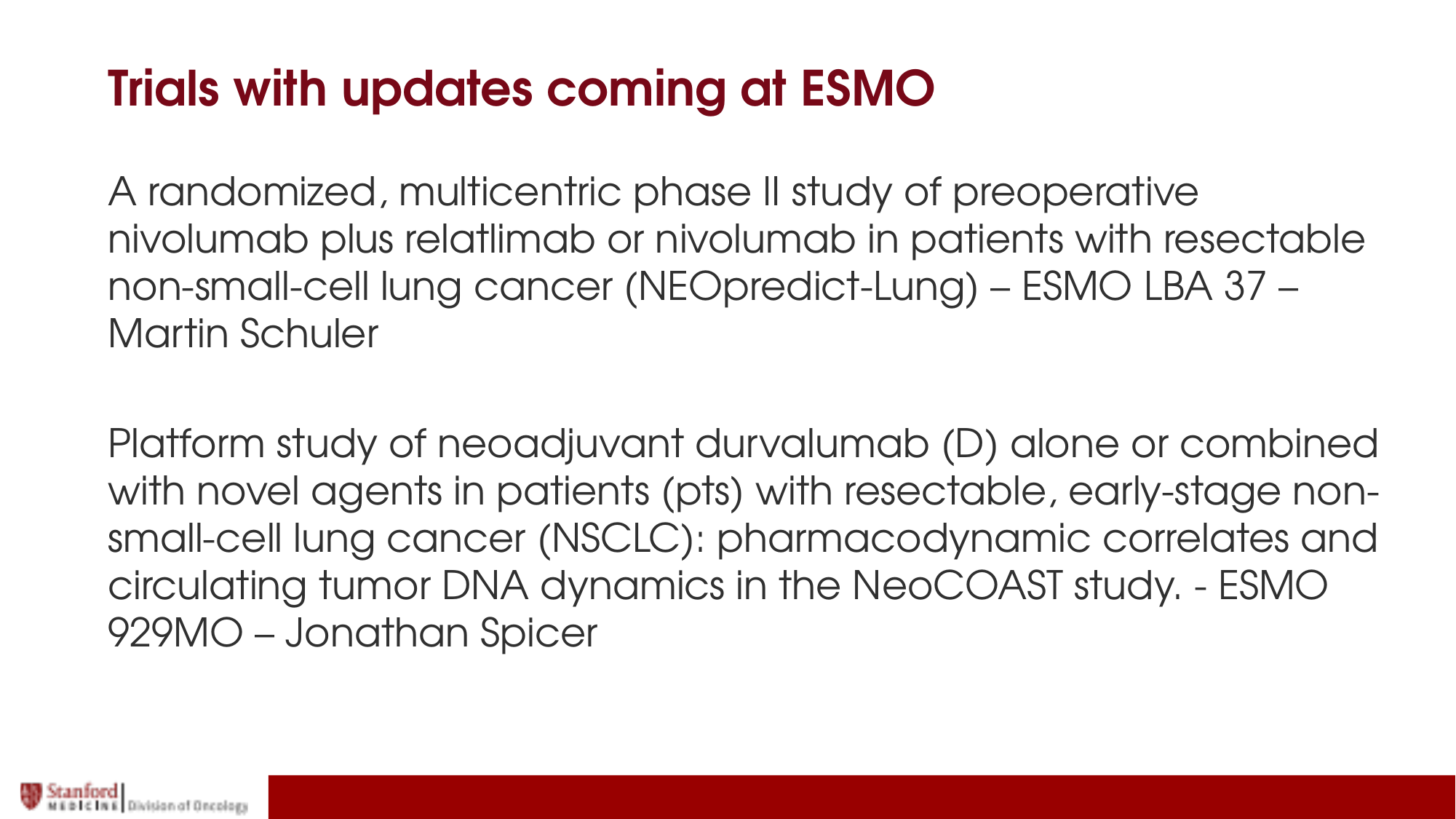

# Trials with updates coming at ESMO
A randomized, multicentric phase II study of preoperative nivolumab plus relatlimab or nivolumab in patients with resectable non-small-cell lung cancer (NEOpredict-Lung) – ESMO LBA 37 – Martin Schuler

Platform study of neoadjuvant durvalumab (D) alone or combined with novel agents in patients (pts) with resectable, early-stage non-small-cell lung cancer (NSCLC): pharmacodynamic correlates and circulating tumor DNA dynamics in the NeoCOAST study. - ESMO 929MO – Jonathan Spicer